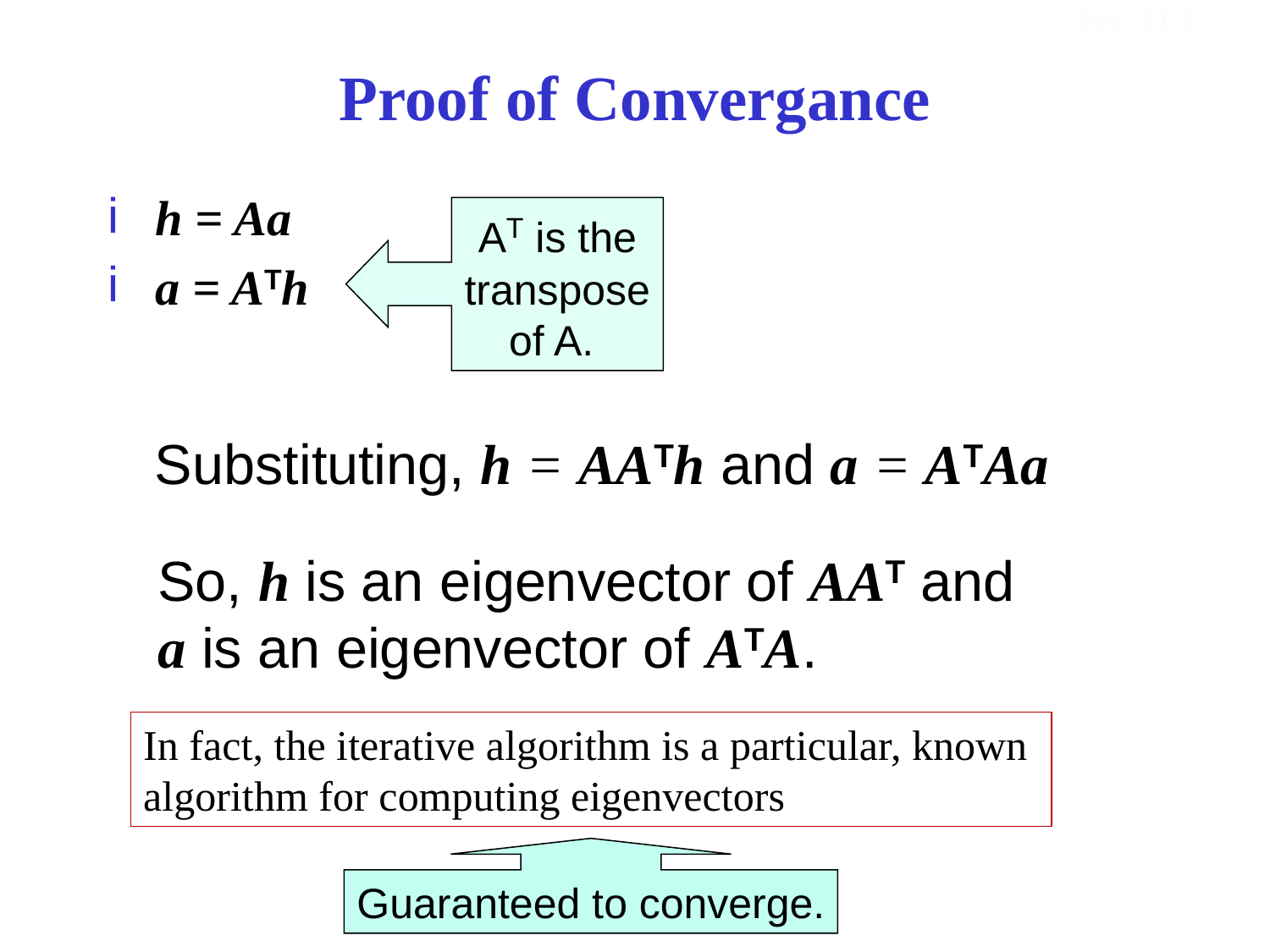

Sec. 21.3
# Proof of Convergance
h = Aa
a = ATh
AT is the transpose of A.

Substituting, h = AATh and a = ATAa
So, h is an eigenvector of AAT and a is an eigenvector of ATA.
In fact, the iterative algorithm is a particular, known algorithm for computing eigenvectors
Guaranteed to converge.